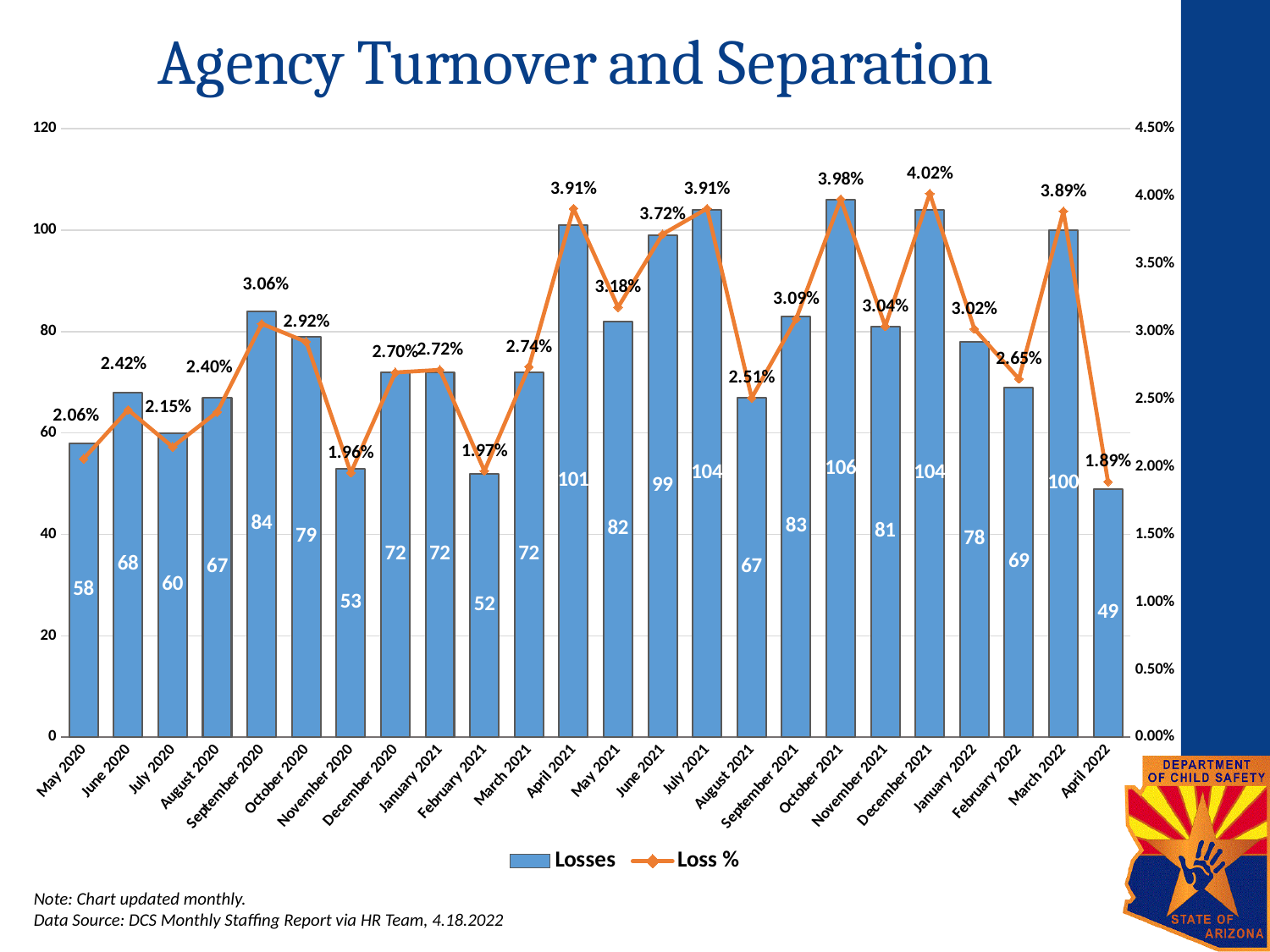

# Agency Turnover and Separation

[unsupported chart]

Note: Chart updated monthly.
Data Source: DCS Monthly Staffing Report via HR Team, 4.18.2022